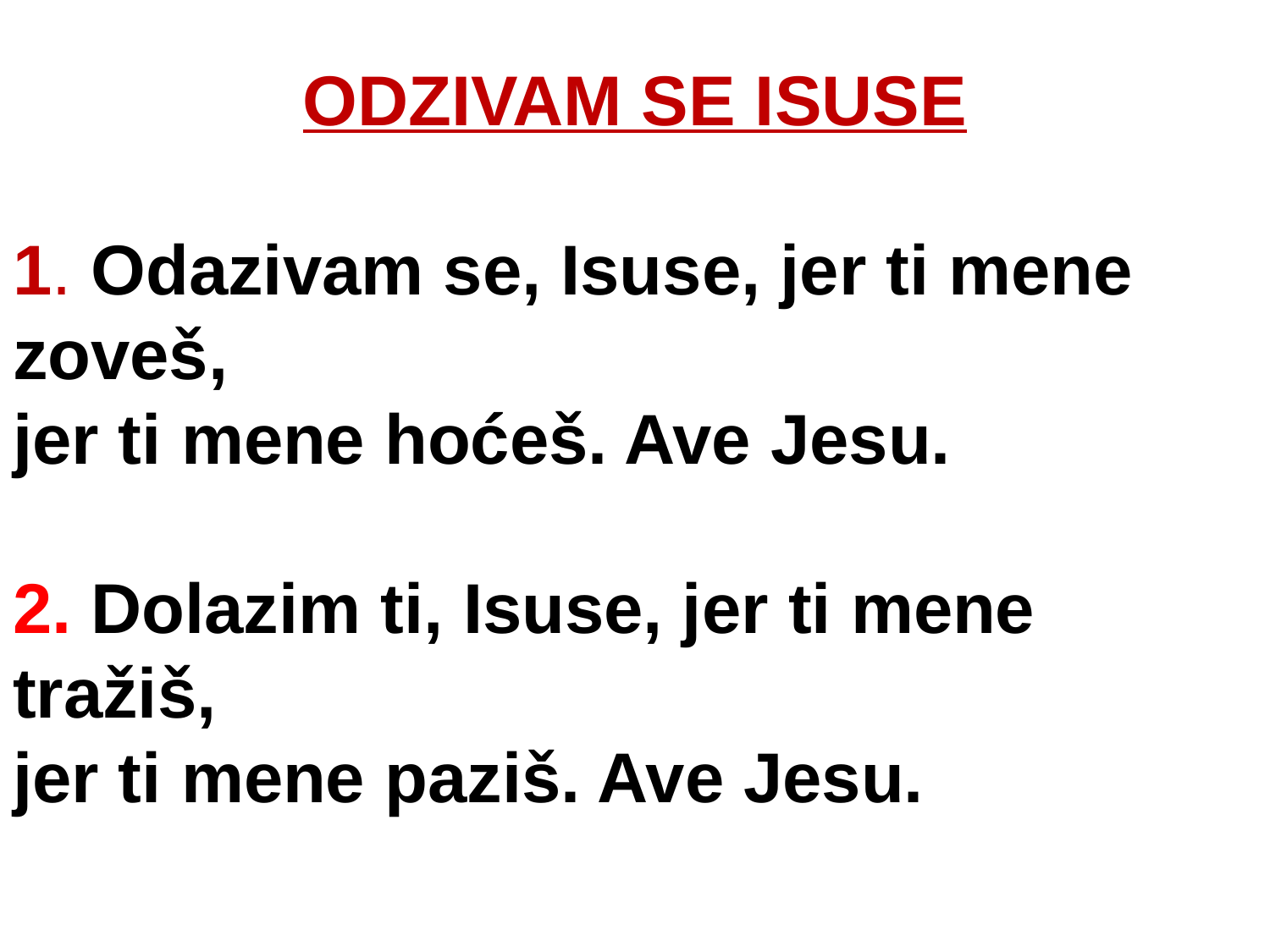

ODZIVAM SE ISUSE

1. Odazivam se, Isuse, jer ti mene   zoveš,
jer ti mene hoćeš. Ave Jesu.

2. Dolazim ti, Isuse, jer ti mene  tražiš,
jer ti mene paziš. Ave Jesu.